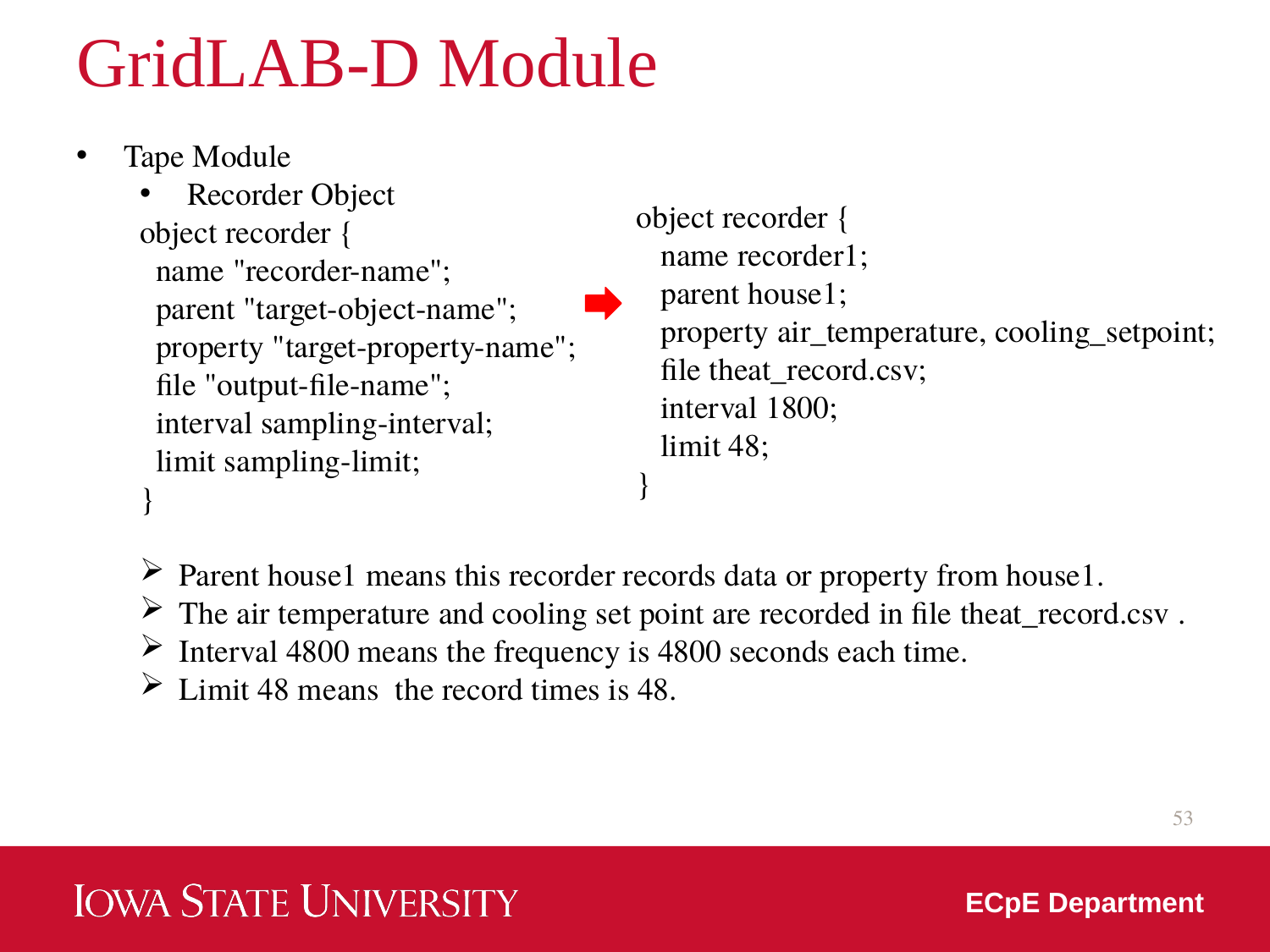

# GridLAB-D Module
Tape Module
Recorder Object
object recorder {
  name "recorder-name";
  parent "target-object-name";
  property "target-property-name";
  file "output-file-name";
  interval sampling-interval;
  limit sampling-limit;
}

Parent house1 means this recorder records data or property from house1.
The air temperature and cooling set point are recorded in file theat_record.csv .
Interval 4800 means the frequency is 4800 seconds each time.
Limit 48 means  the record times is 48.
object recorder {
   name recorder1;
   parent house1;
   property air_temperature, cooling_setpoint;
   file theat_record.csv;
   interval 1800;
   limit 48;
}

53
ECpE Department